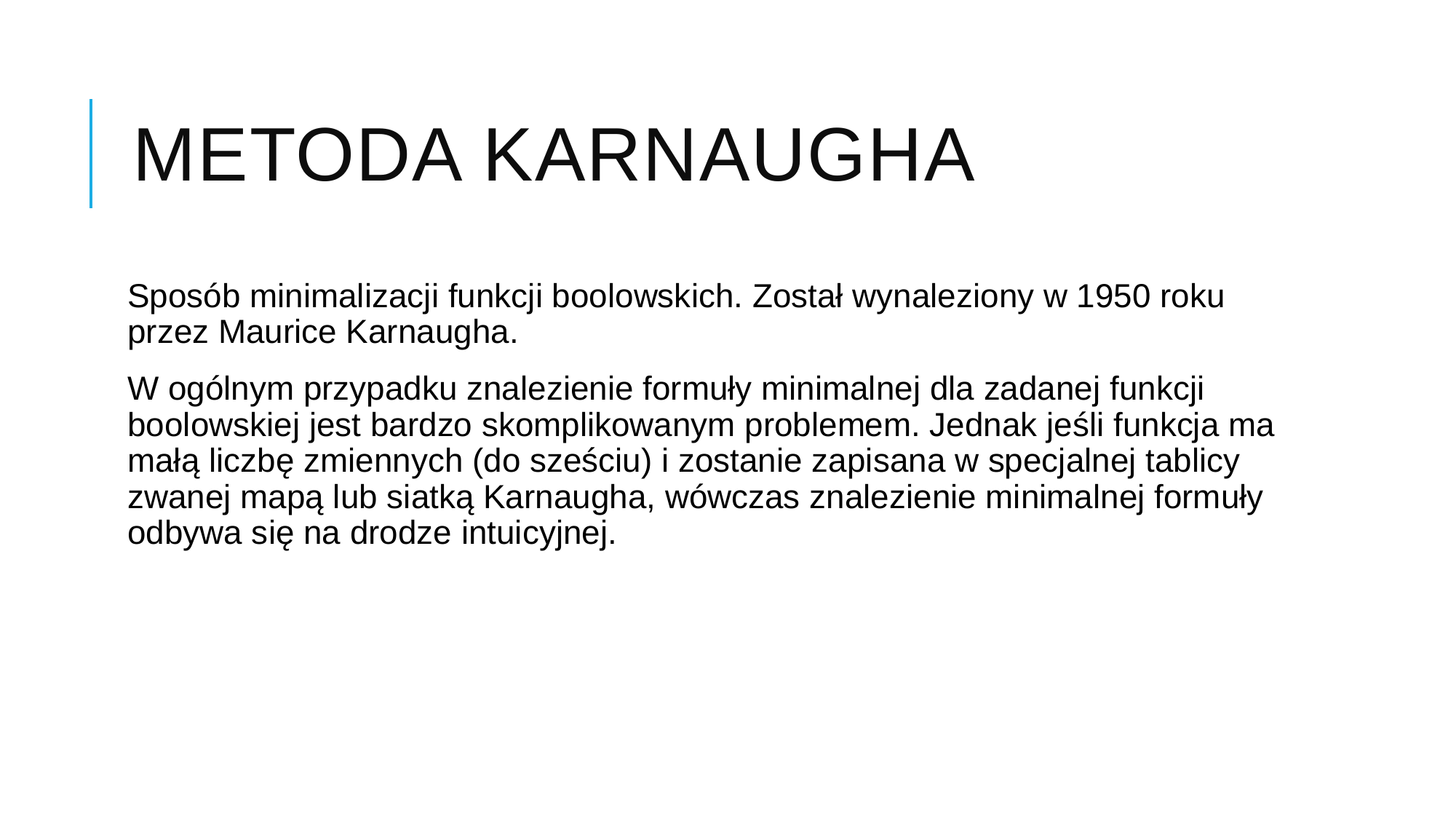

# Metoda Karnaugha
Sposób minimalizacji funkcji boolowskich. Został wynaleziony w 1950 roku przez Maurice Karnaugha.
W ogólnym przypadku znalezienie formuły minimalnej dla zadanej funkcji boolowskiej jest bardzo skomplikowanym problemem. Jednak jeśli funkcja ma małą liczbę zmiennych (do sześciu) i zostanie zapisana w specjalnej tablicy zwanej mapą lub siatką Karnaugha, wówczas znalezienie minimalnej formuły odbywa się na drodze intuicyjnej.